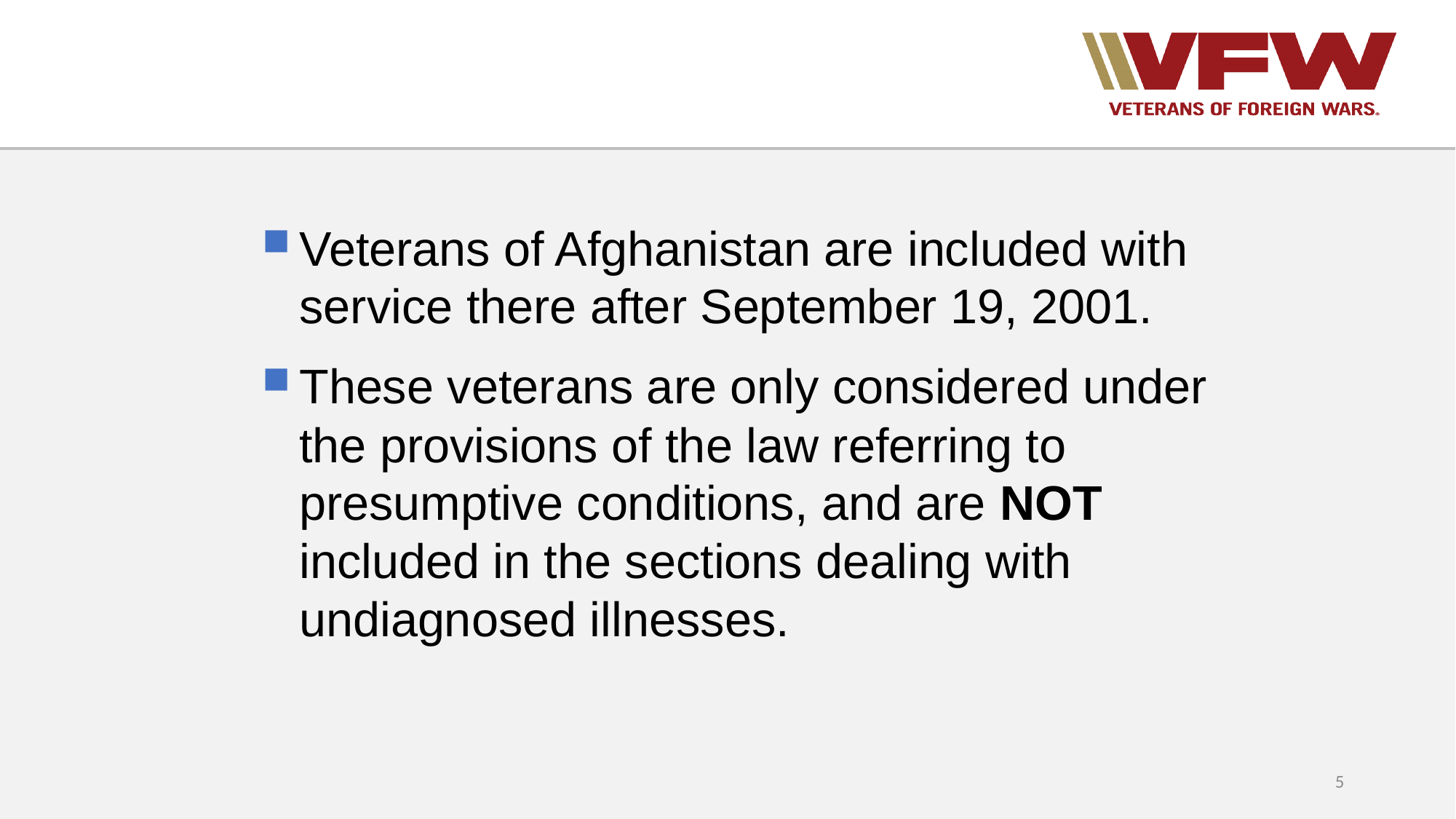

#
Veterans of Afghanistan are included with service there after September 19, 2001.

These veterans are only considered under the provisions of the law referring to presumptive conditions, and are NOT included in the sections dealing with undiagnosed illnesses.
5